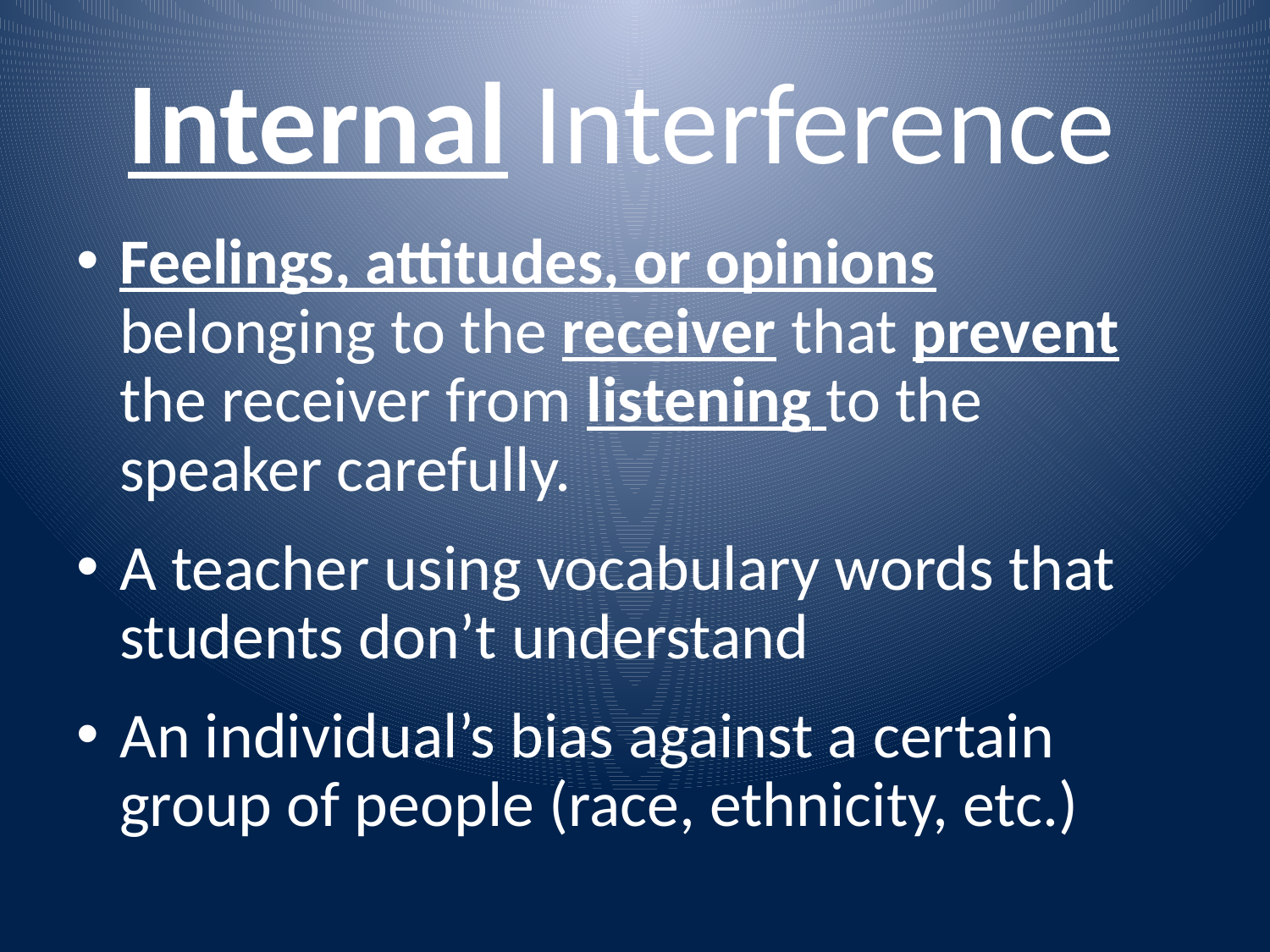

# Internal Interference
Feelings, attitudes, or opinions belonging to the receiver that prevent the receiver from listening to the speaker carefully.

A teacher using vocabulary words that students don’t understand

An individual’s bias against a certain group of people (race, ethnicity, etc.)